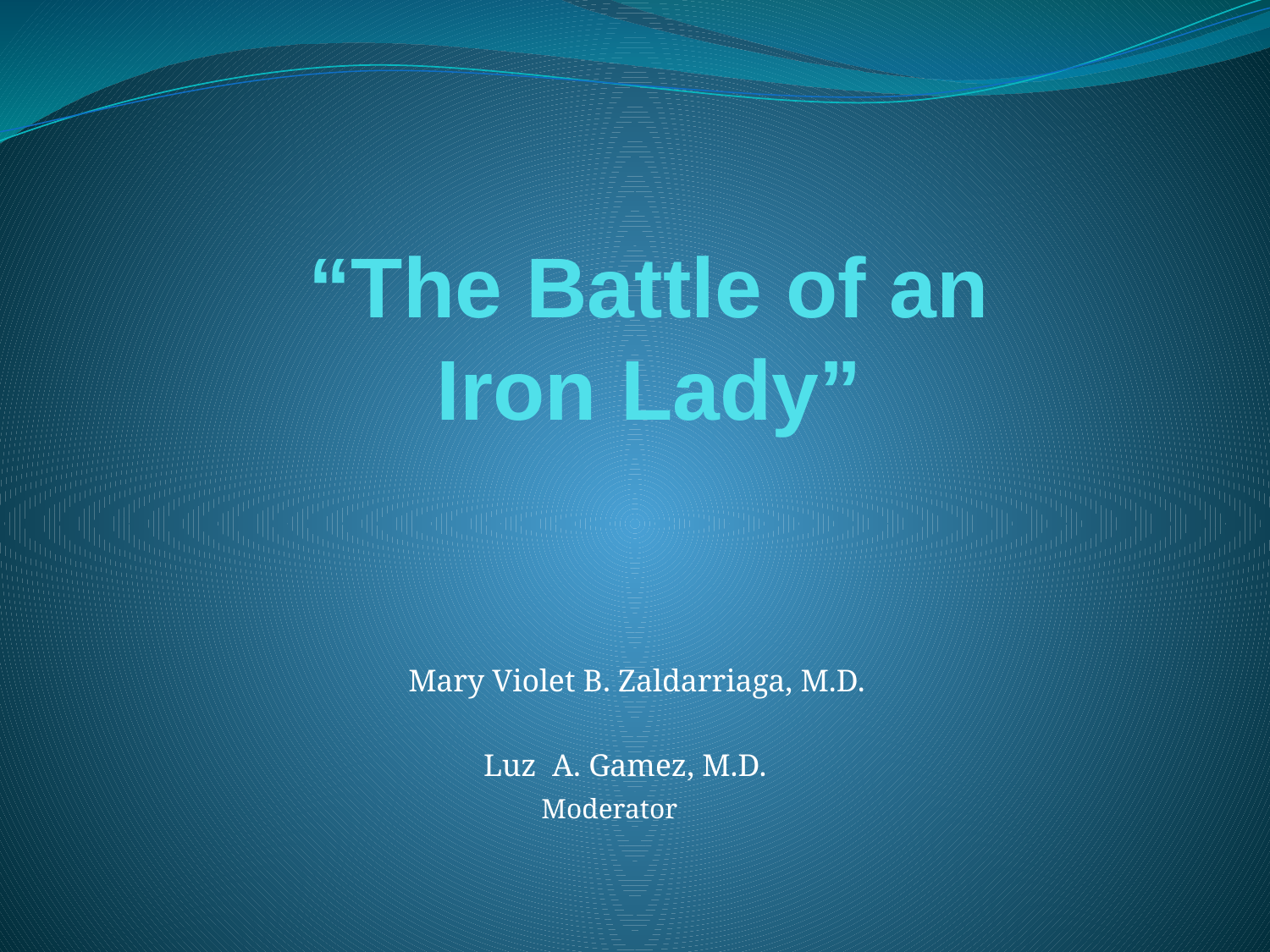

# “The Battle of an Iron Lady”
  Mary Violet B. Zaldarriaga, M.D.

Luz  A. Gamez, M.D.
Moderator